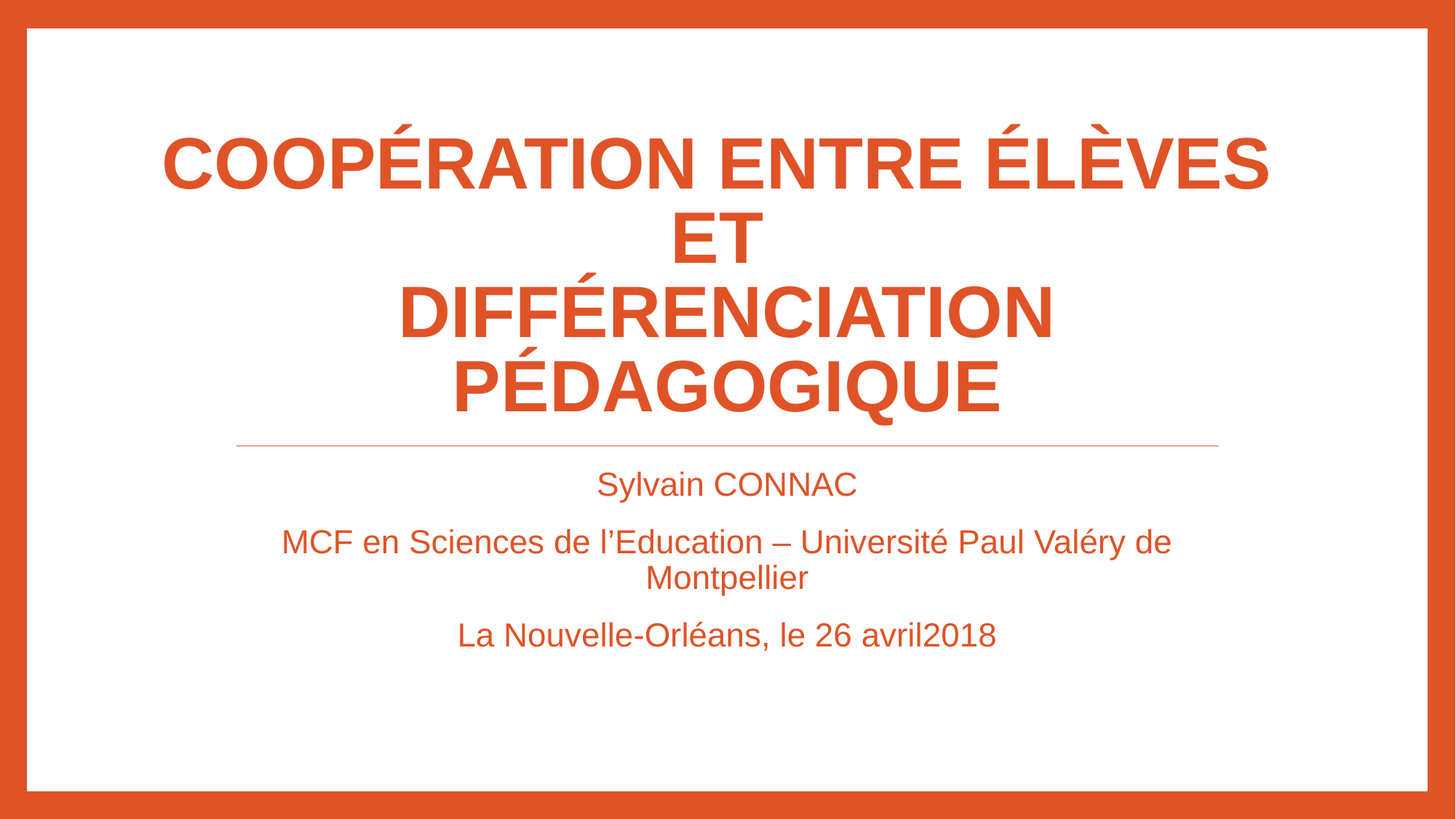

# Coopération entre élèves et différenciation pédagogique
Sylvain CONNAC
MCF en Sciences de l’Education – Université Paul Valéry de Montpellier
La Nouvelle-Orléans, le 26 avril2018